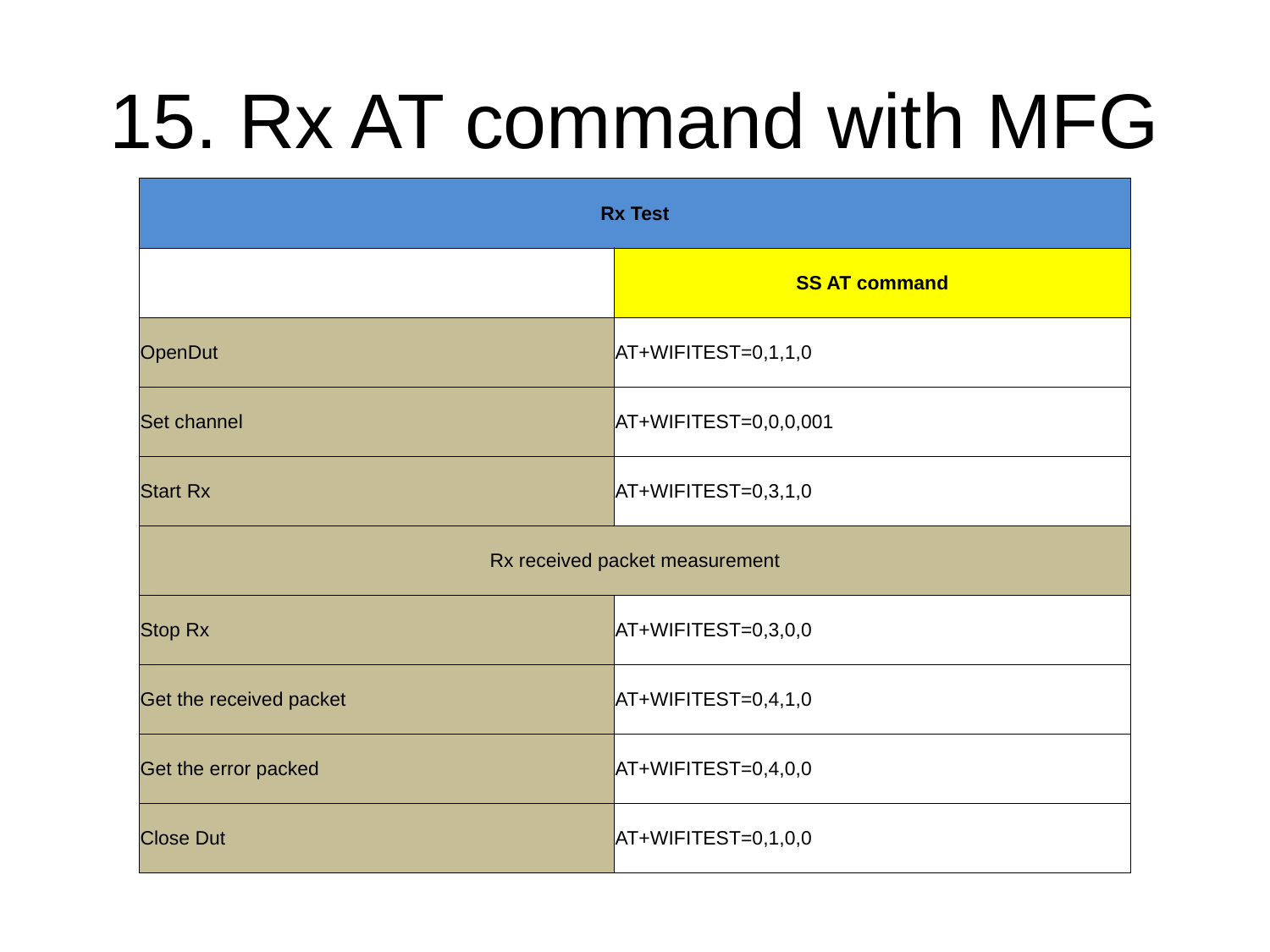

# 15. Rx AT command with MFG
| Rx Test |  |
| --- | --- |
|  | SS AT command |
| OpenDut | AT+WIFITEST=0,1,1,0 |
| Set channel | AT+WIFITEST=0,0,0,001 |
| Start Rx | AT+WIFITEST=0,3,1,0 |
| Rx received packet measurement |  |
| Stop Rx | AT+WIFITEST=0,3,0,0 |
| Get the received packet | AT+WIFITEST=0,4,1,0 |
| Get the error packed | AT+WIFITEST=0,4,0,0 |
| Close Dut | AT+WIFITEST=0,1,0,0 |